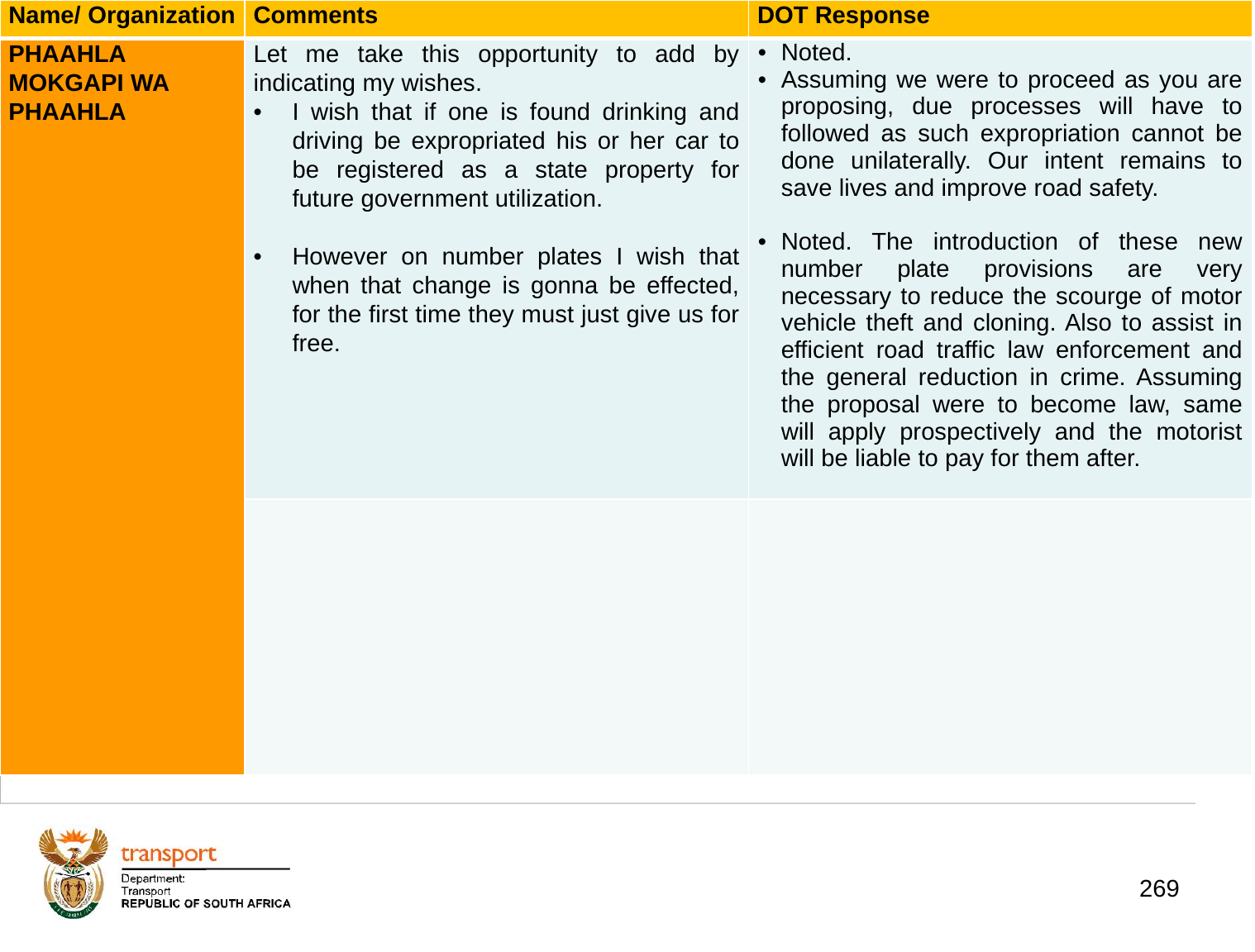

| Name/ Organization | Comments | DOT Response |
| --- | --- | --- |
| PHAAHLA MOKGAPI WA PHAAHLA | Let me take this opportunity to add by indicating my wishes. I wish that if one is found drinking and driving be expropriated his or her car to be registered as a state property for future government utilization. However on number plates I wish that when that change is gonna be effected, for the first time they must just give us for free. | Noted. Assuming we were to proceed as you are proposing, due processes will have to followed as such expropriation cannot be done unilaterally. Our intent remains to save lives and improve road safety. Noted. The introduction of these new number plate provisions are very necessary to reduce the scourge of motor vehicle theft and cloning. Also to assist in efficient road traffic law enforcement and the general reduction in crime. Assuming the proposal were to become law, same will apply prospectively and the motorist will be liable to pay for them after. |
|  |  |  |
# 1. Background
269